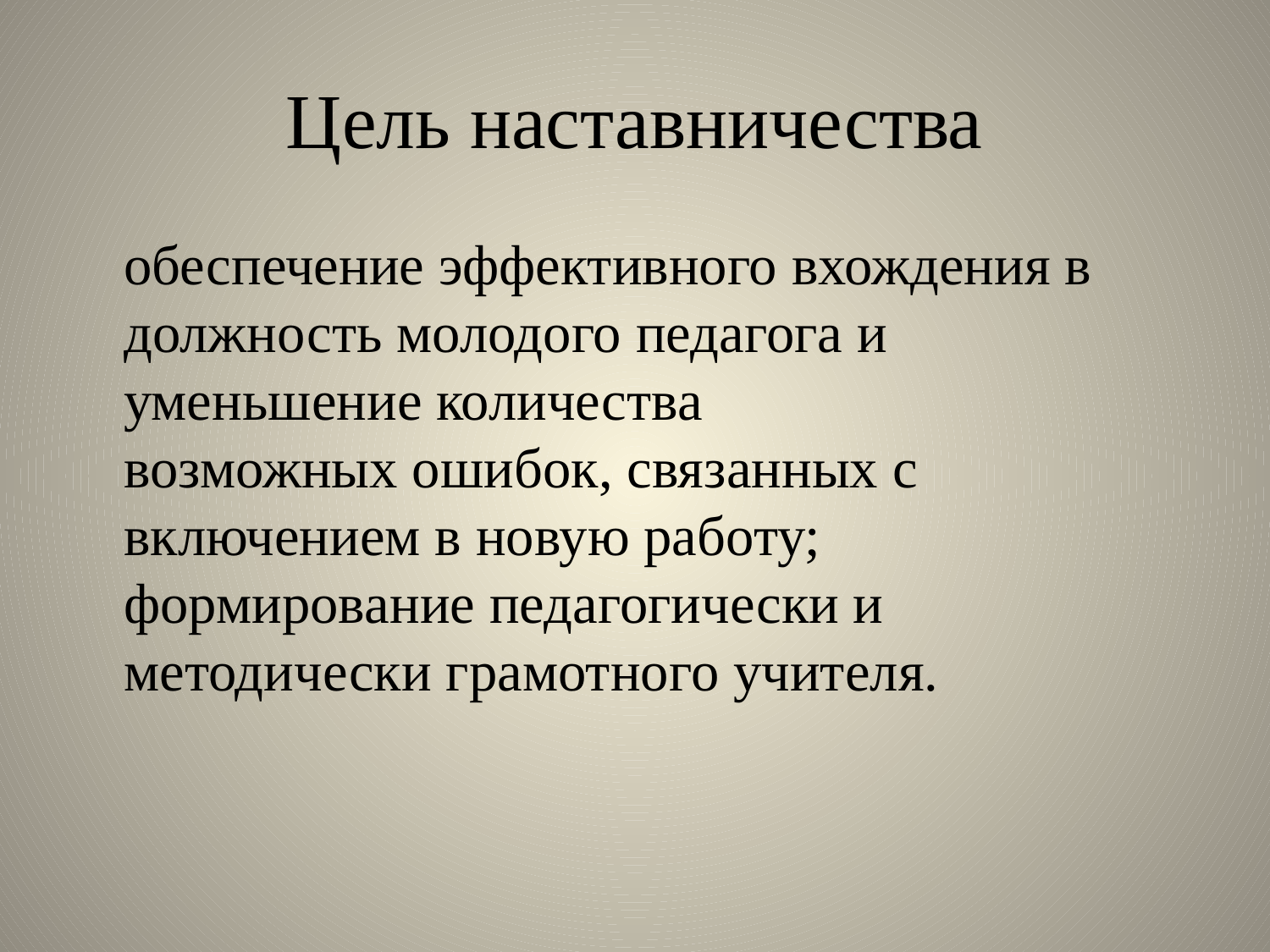

# Цель наставничества
	обеспечение эффективного вхождения в должность молодого педагога и уменьшение количества возможных ошибок, связанных с включением в новую работу; формирование педагогически и методически грамотного учителя.